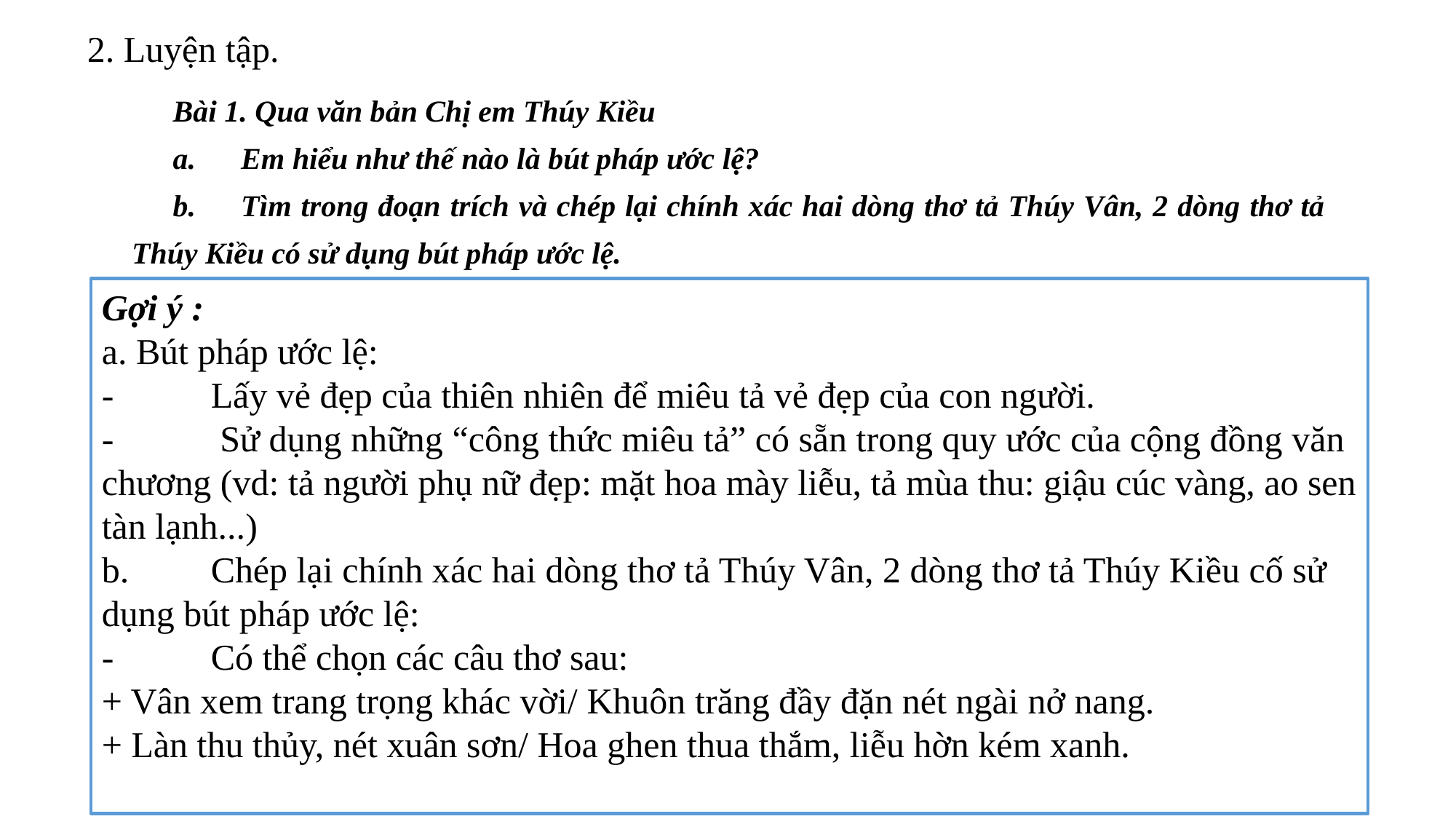

2. Luyện tập.
Bài 1. Qua văn bản Chị em Thúy Kiều
a.	Em hiểu như thế nào là bút pháp ước lệ?
b.	Tìm trong đoạn trích và chép lại chính xác hai dòng thơ tả Thúy Vân, 2 dòng thơ tả Thúy Kiều có sử dụng bút pháp ước lệ.
Gợi ý :
a. Bút pháp ước lệ:
-	Lấy vẻ đẹp của thiên nhiên để miêu tả vẻ đẹp của con người.
-	 Sử dụng những “công thức miêu tả” có sẵn trong quy ước của cộng đồng văn chương (vd: tả người phụ nữ đẹp: mặt hoa mày liễu, tả mùa thu: giậu cúc vàng, ao sen tàn lạnh...)
b.	Chép lại chính xác hai dòng thơ tả Thúy Vân, 2 dòng thơ tả Thúy Kiều cố sử dụng bút pháp ước lệ:
-	Có thể chọn các câu thơ sau:
+ Vân xem trang trọng khác vời/ Khuôn trăng đầy đặn nét ngài nở nang.
+ Làn thu thủy, nét xuân sơn/ Hoa ghen thua thắm, liễu hờn kém xanh.